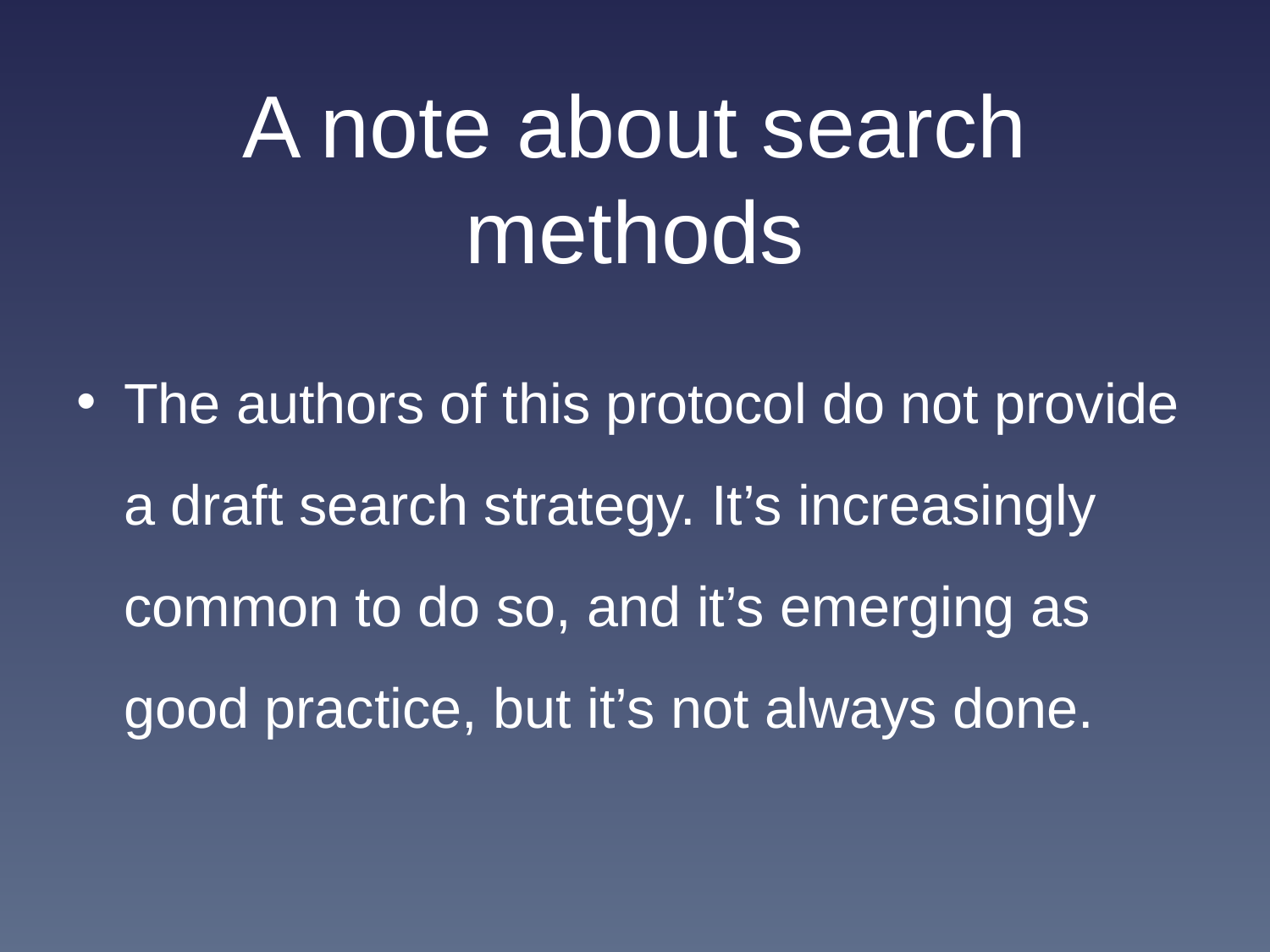

# A note about search methods
The authors of this protocol do not provide a draft search strategy. It’s increasingly common to do so, and it’s emerging as good practice, but it’s not always done.